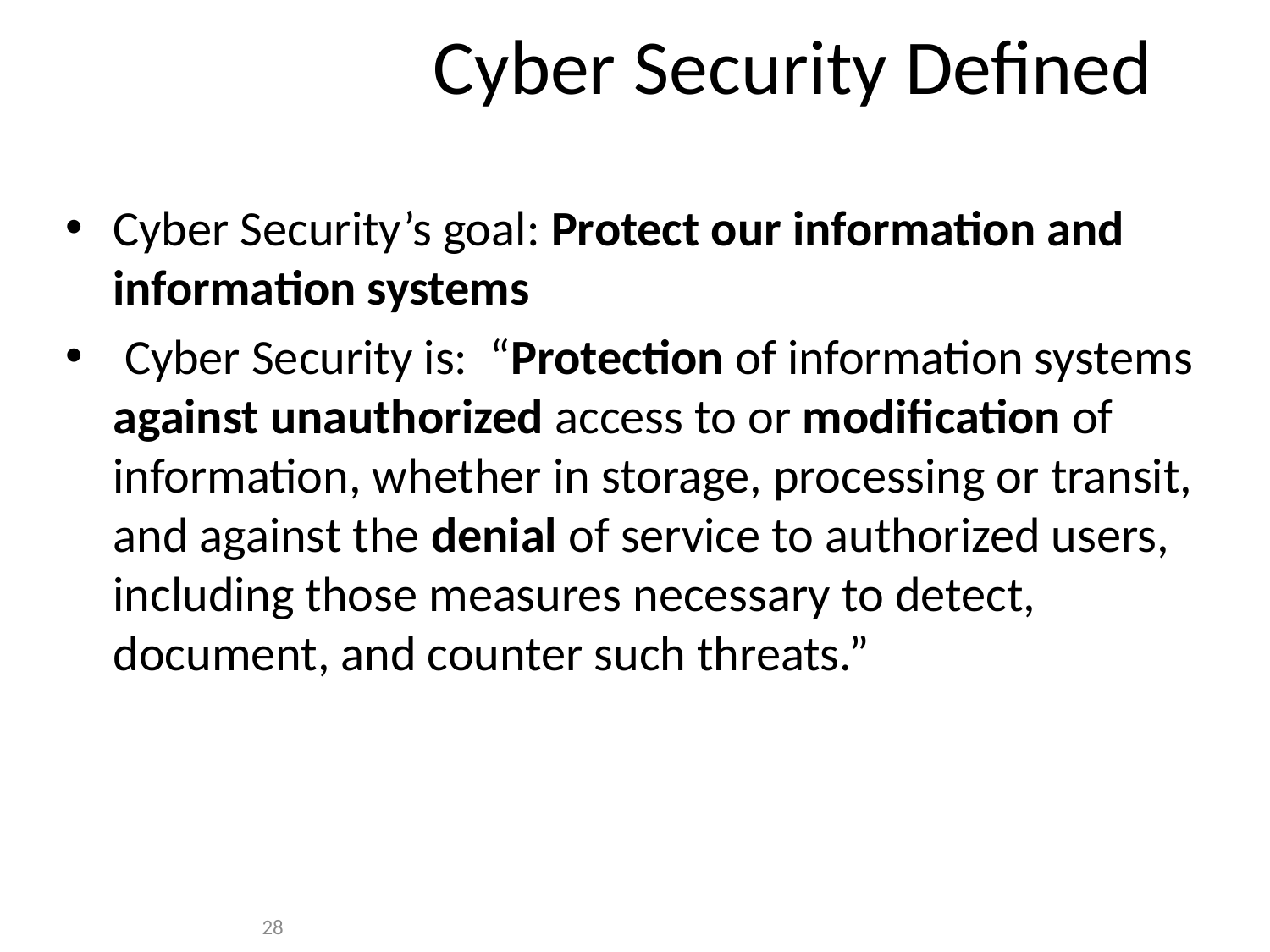

Cyber Security Defined
Cyber Security’s goal: Protect our information and information systems
 Cyber Security is:  “Protection of information systems against unauthorized access to or modification of information, whether in storage, processing or transit, and against the denial of service to authorized users, including those measures necessary to detect, document, and counter such threats.”

28
28